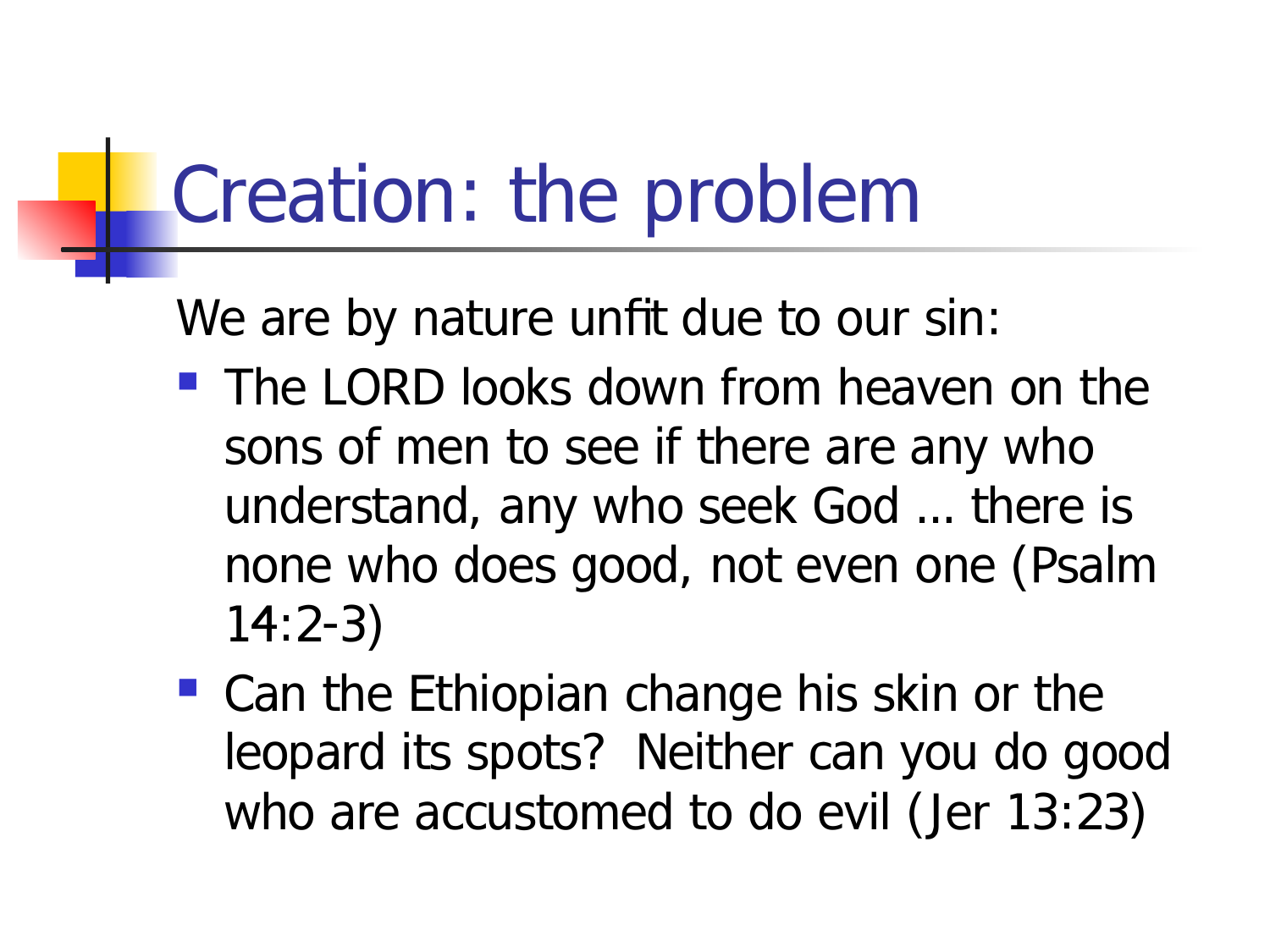

# Creation: the problem
We are by nature unfit due to our sin:
The LORD looks down from heaven on the sons of men to see if there are any who understand, any who seek God … there is none who does good, not even one (Psalm 14:2-3)
Can the Ethiopian change his skin or the leopard its spots?  Neither can you do good who are accustomed to do evil (Jer 13:23)